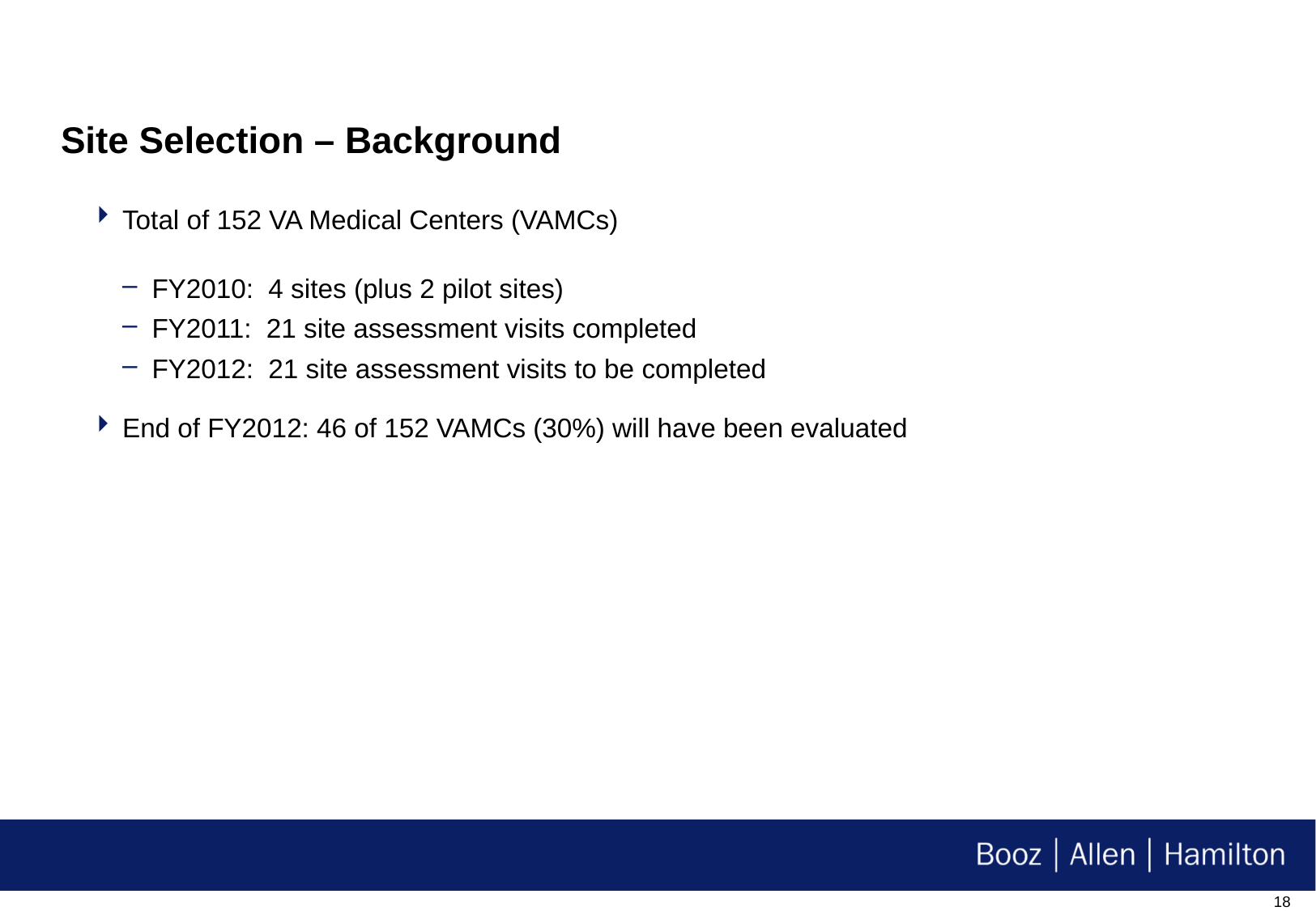

# Site Selection – Background
Total of 152 VA Medical Centers (VAMCs)

FY2010:  4 sites (plus 2 pilot sites)
FY2011:  21 site assessment visits completed
FY2012:  21 site assessment visits to be completed
End of FY2012: 46 of 152 VAMCs (30%) will have been evaluated